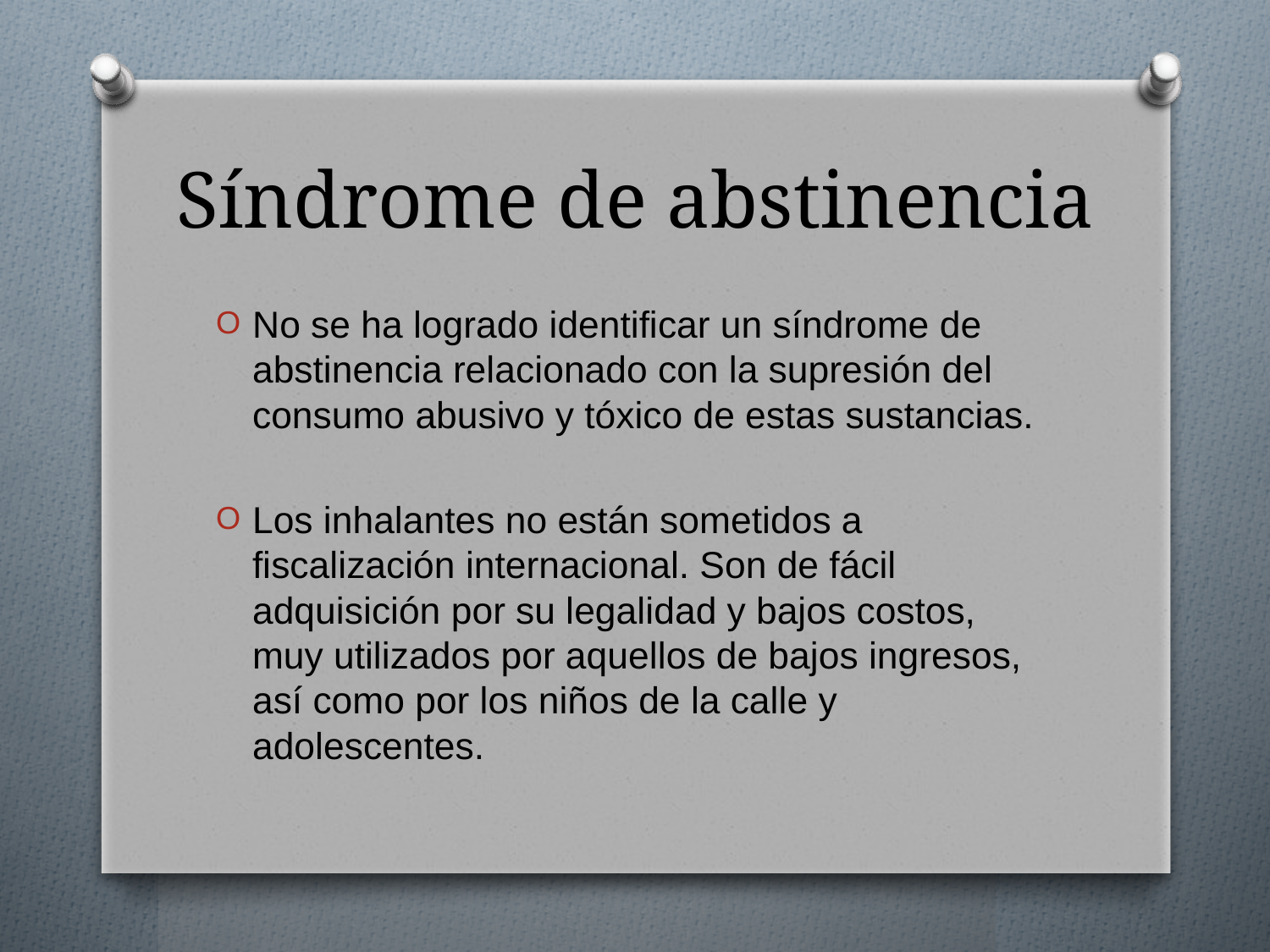

# Síndrome de abstinencia
No se ha logrado identificar un síndrome de abstinencia relacionado con la supresión del consumo abusivo y tóxico de estas sustancias.

Los inhalantes no están sometidos a fiscalización internacional. Son de fácil adquisición por su legalidad y bajos costos, muy utilizados por aquellos de bajos ingresos, así como por los niños de la calle y adolescentes.